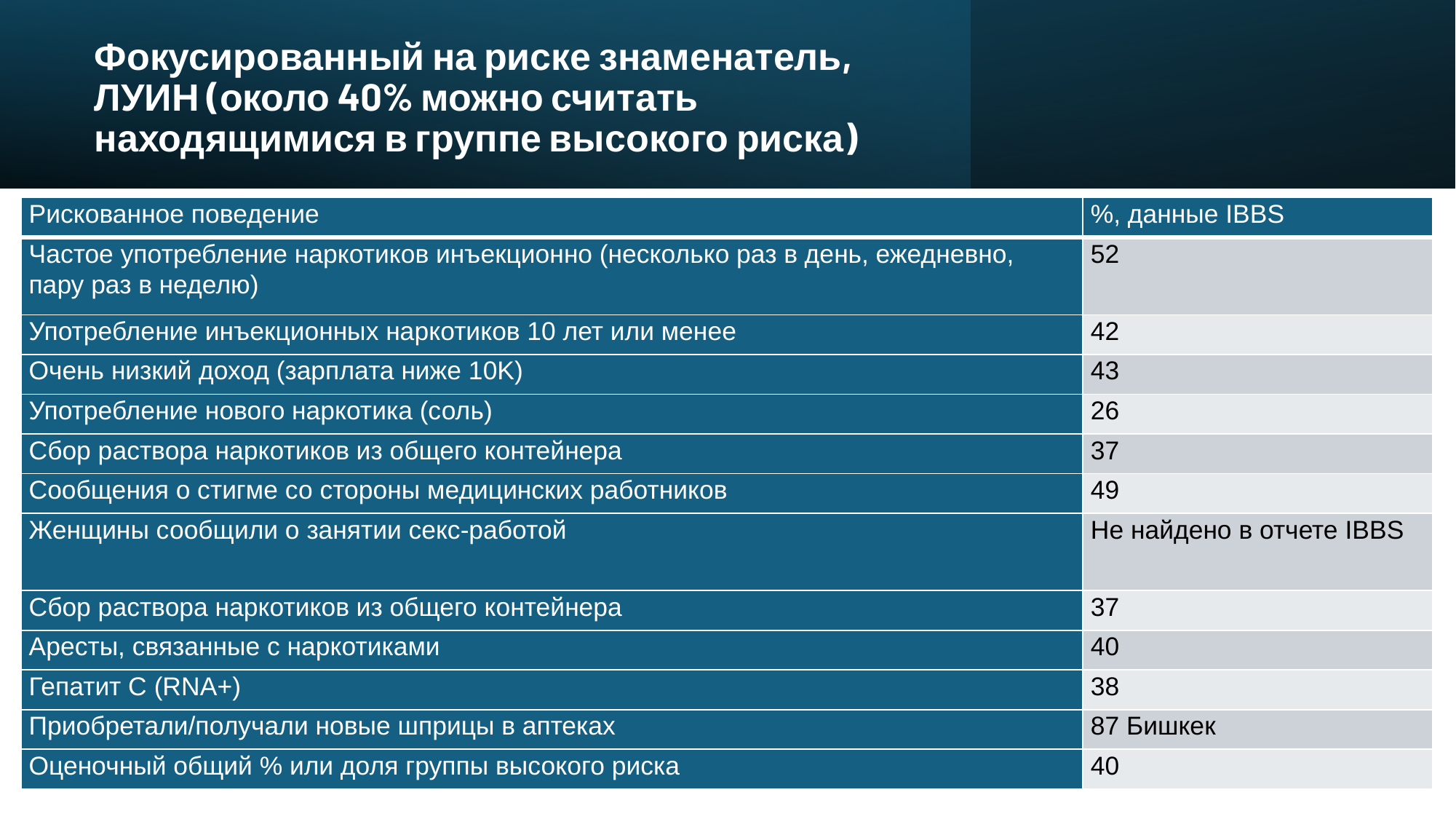

# Фокусированный на риске знаменатель, ЛУИН (около 40% можно считать находящимися в группе высокого риска)
| Рискованное поведение | %, данные IBBS |
| --- | --- |
| Частое употребление наркотиков инъекционно (несколько раз в день, ежедневно, пару раз в неделю) | 52 |
| Употребление инъекционных наркотиков 10 лет или менее | 42 |
| Очень низкий доход (зарплата ниже 10K) | 43 |
| Употребление нового наркотика (соль) | 26 |
| Сбор раствора наркотиков из общего контейнера | 37 |
| Сообщения о стигме со стороны медицинских работников | 49 |
| Женщины сообщили о занятии секс-работой | Не найдено в отчете IBBS |
| Сбор раствора наркотиков из общего контейнера | 37 |
| Аресты, связанные с наркотиками | 40 |
| Гепатит C (RNA+) | 38 |
| Приобретали/получали новые шприцы в аптеках | 87 Бишкек |
| Оценочный общий % или доля группы высокого риска | 40 |